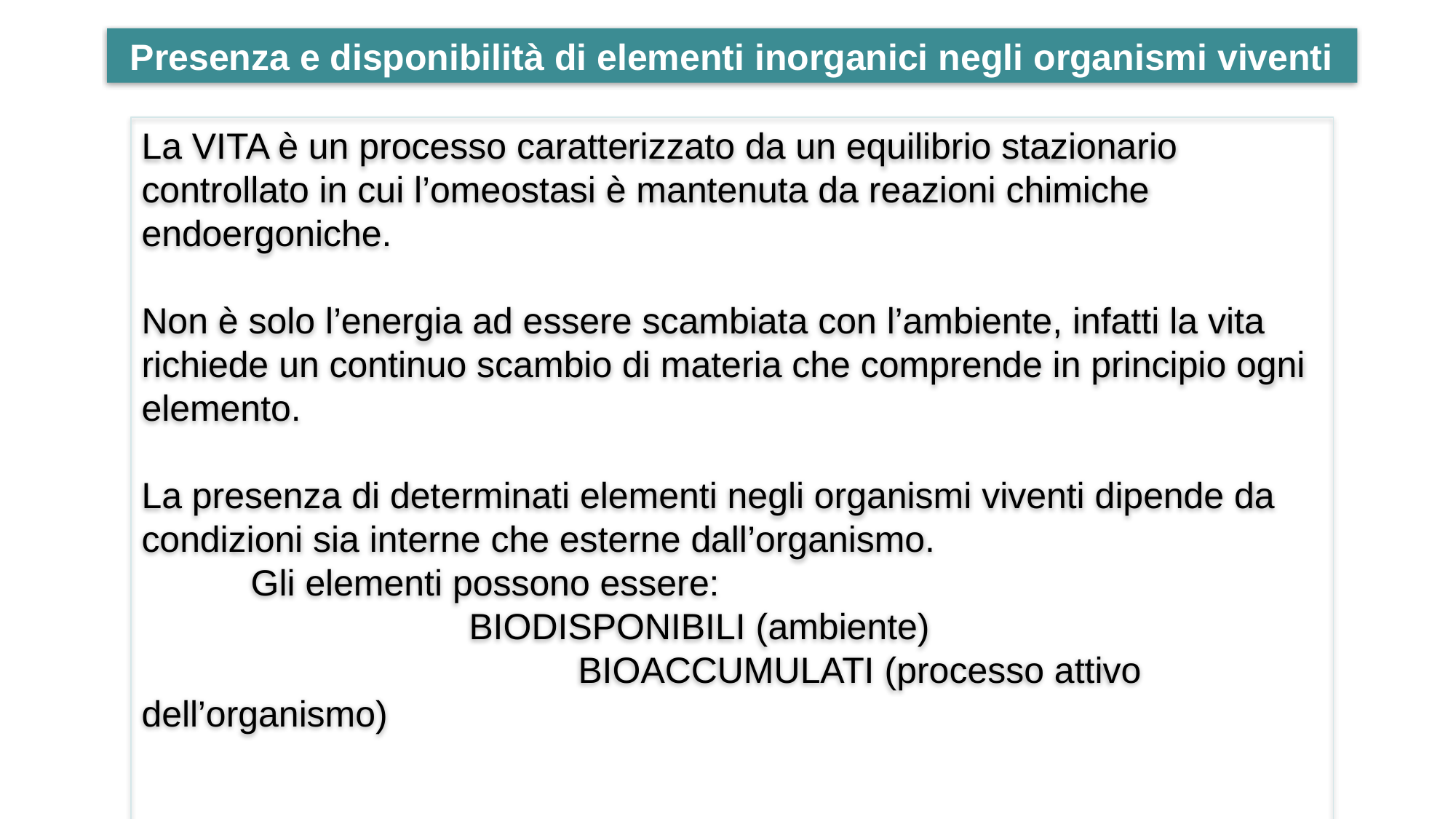

Presenza e disponibilità di elementi inorganici negli organismi viventi
La VITA è un processo caratterizzato da un equilibrio stazionario controllato in cui l’omeostasi è mantenuta da reazioni chimiche endoergoniche.

Non è solo l’energia ad essere scambiata con l’ambiente, infatti la vita richiede un continuo scambio di materia che comprende in principio ogni elemento.

La presenza di determinati elementi negli organismi viventi dipende da condizioni sia interne che esterne dall’organismo.
	Gli elementi possono essere:
			BIODISPONIBILI (ambiente)		                                   			BIOACCUMULATI (processo attivo dell’organismo)